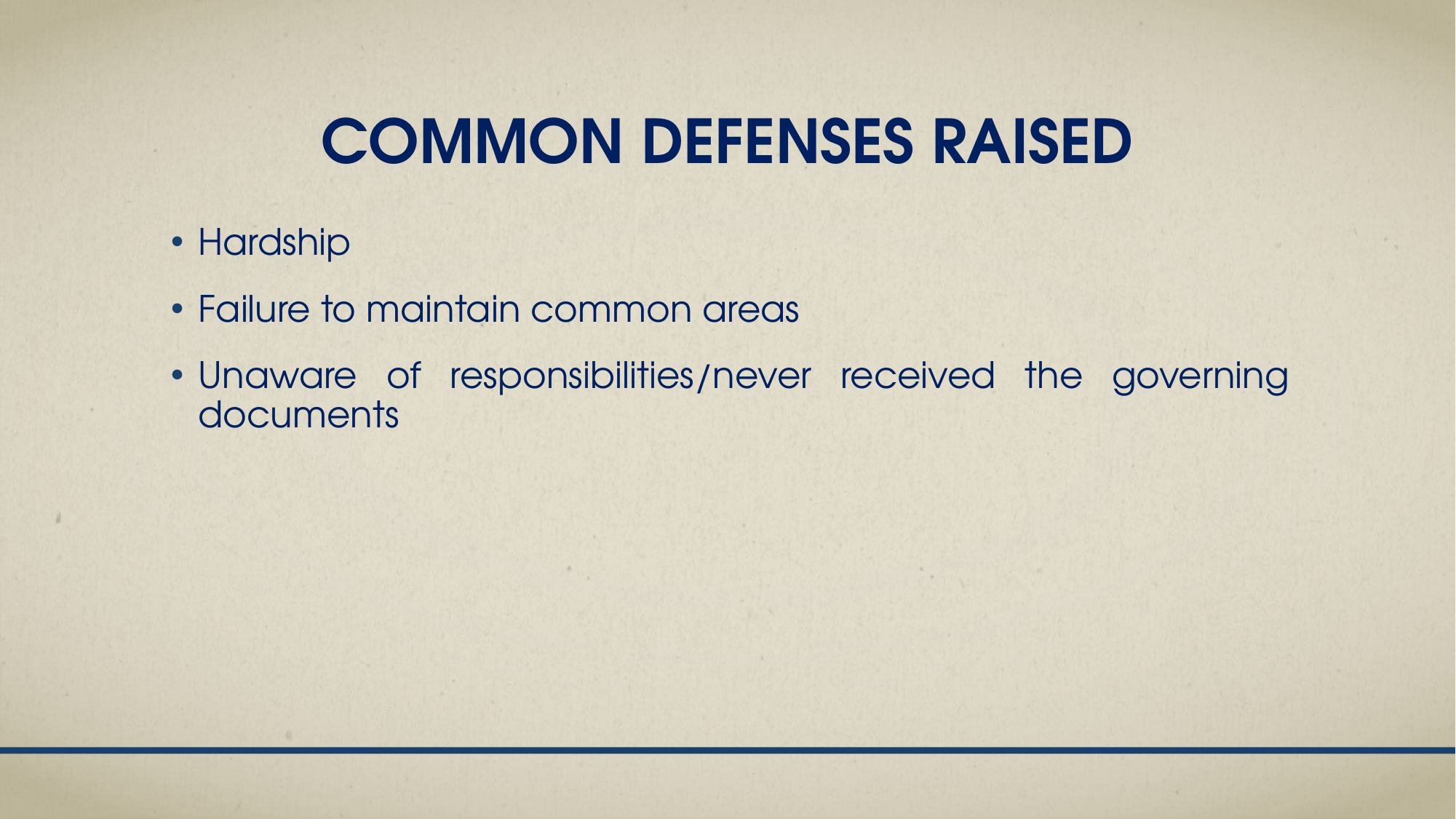

# Common defenses raised
Hardship
Failure to maintain common areas
Unaware of responsibilities/never received the governing documents